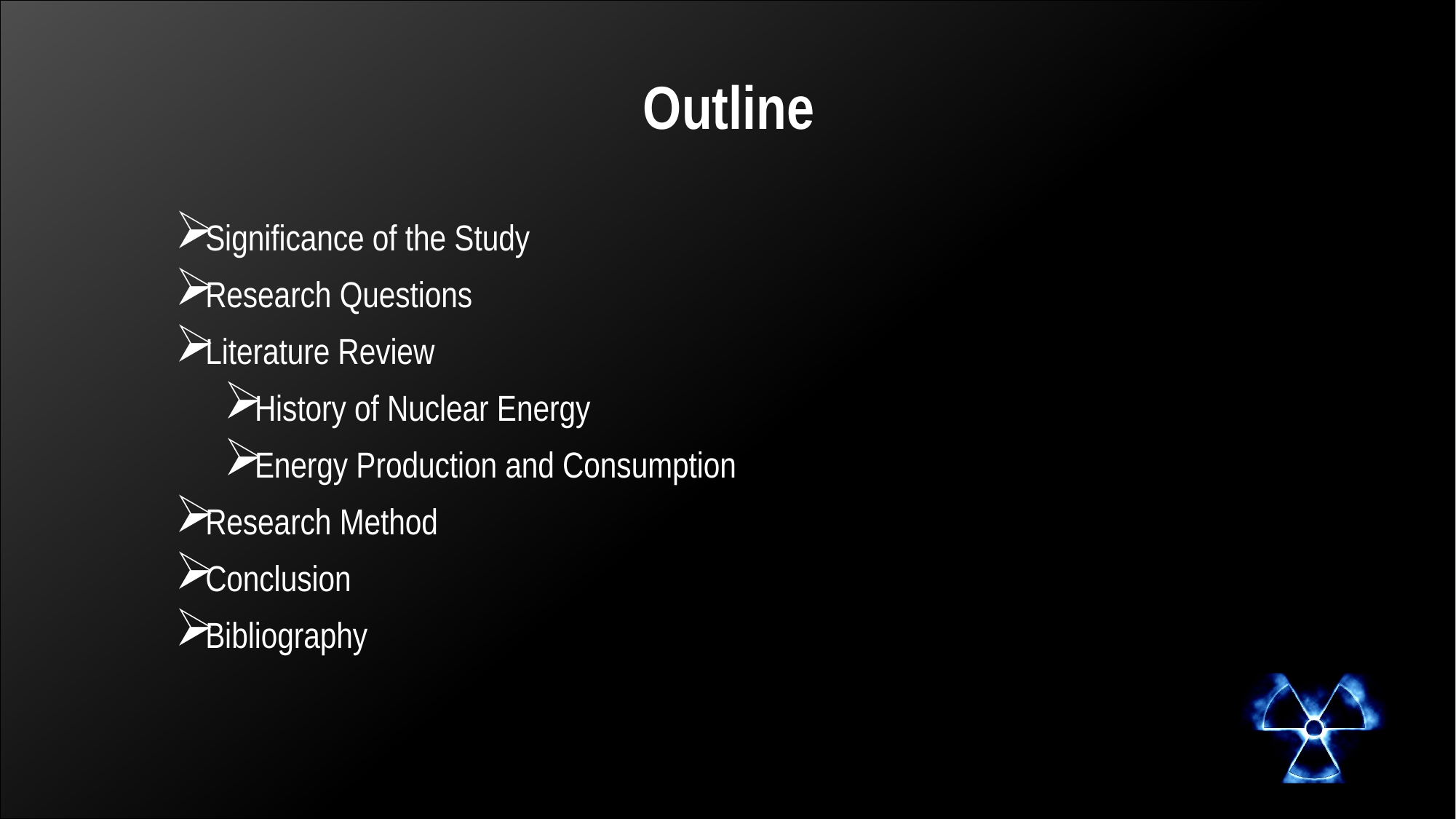

# Outline
Significance of the Study
Research Questions
Literature Review
History of Nuclear Energy
Energy Production and Consumption
Research Method
Conclusion
Bibliography